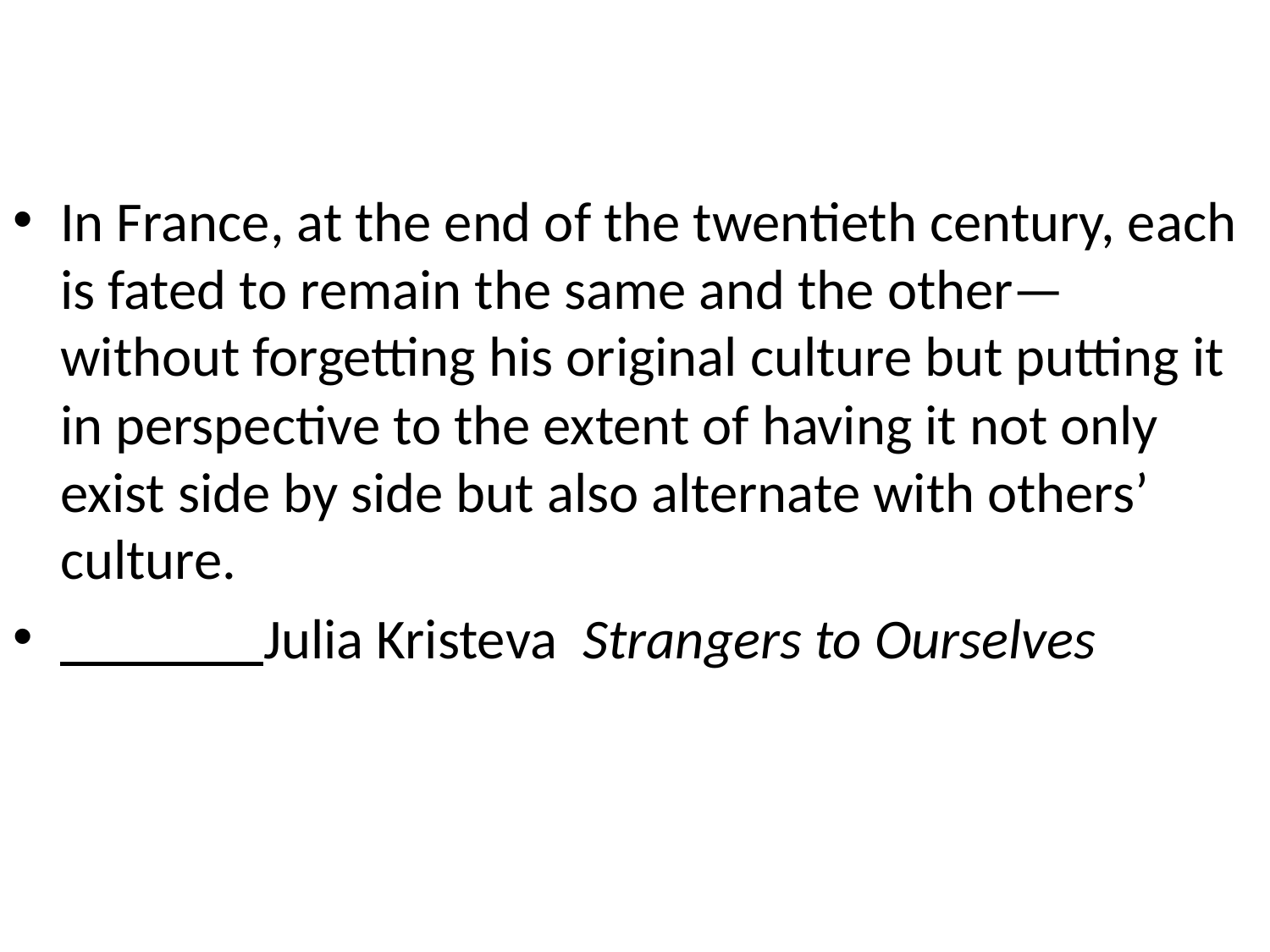

#
In France, at the end of the twentieth century, each is fated to remain the same and the other—without forgetting his original culture but putting it in perspective to the extent of having it not only exist side by side but also alternate with others’ culture.
                Julia Kristeva  Strangers to Ourselves